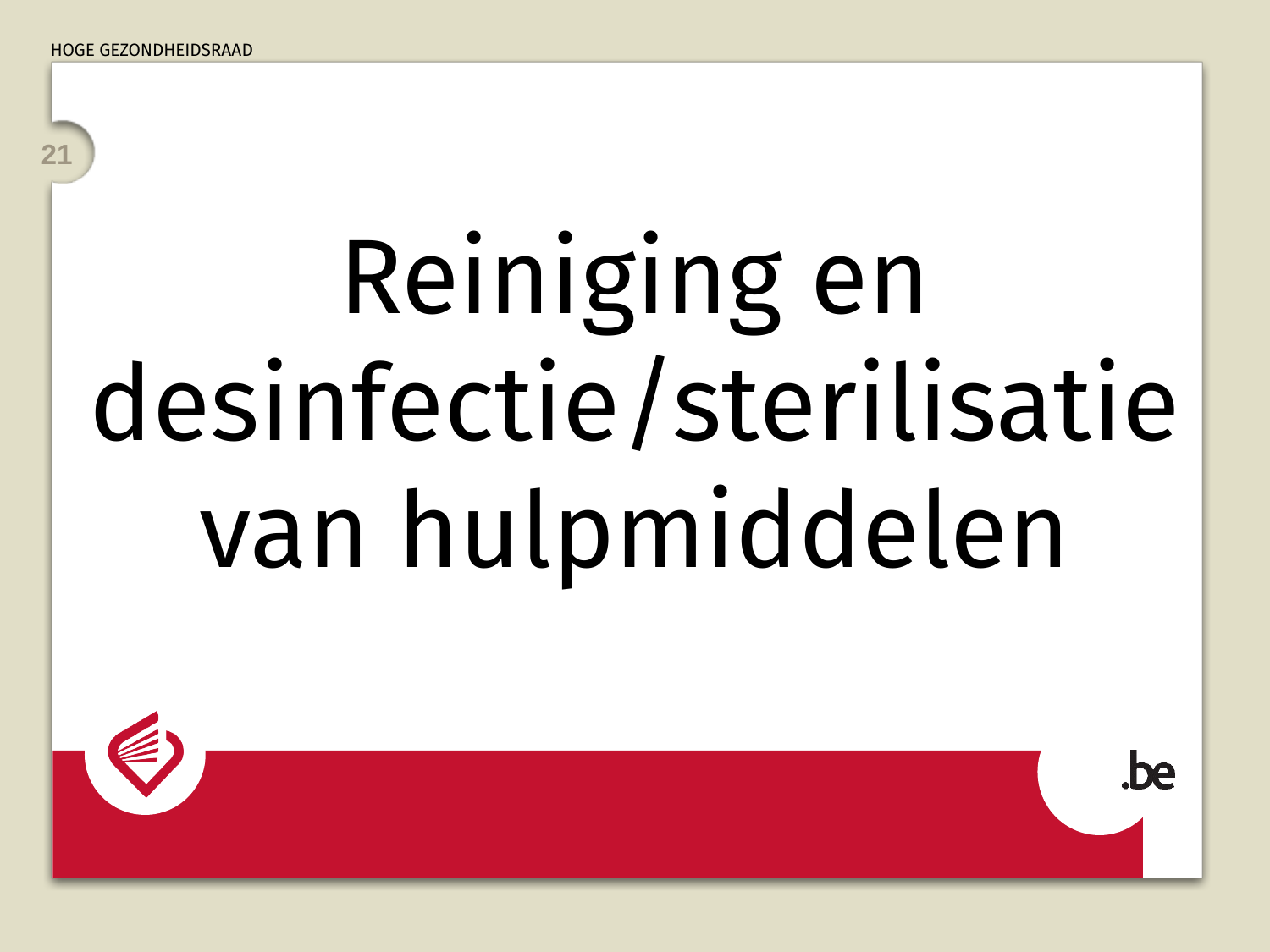

21
# Reiniging en desinfectie/sterilisatie van hulpmiddelen